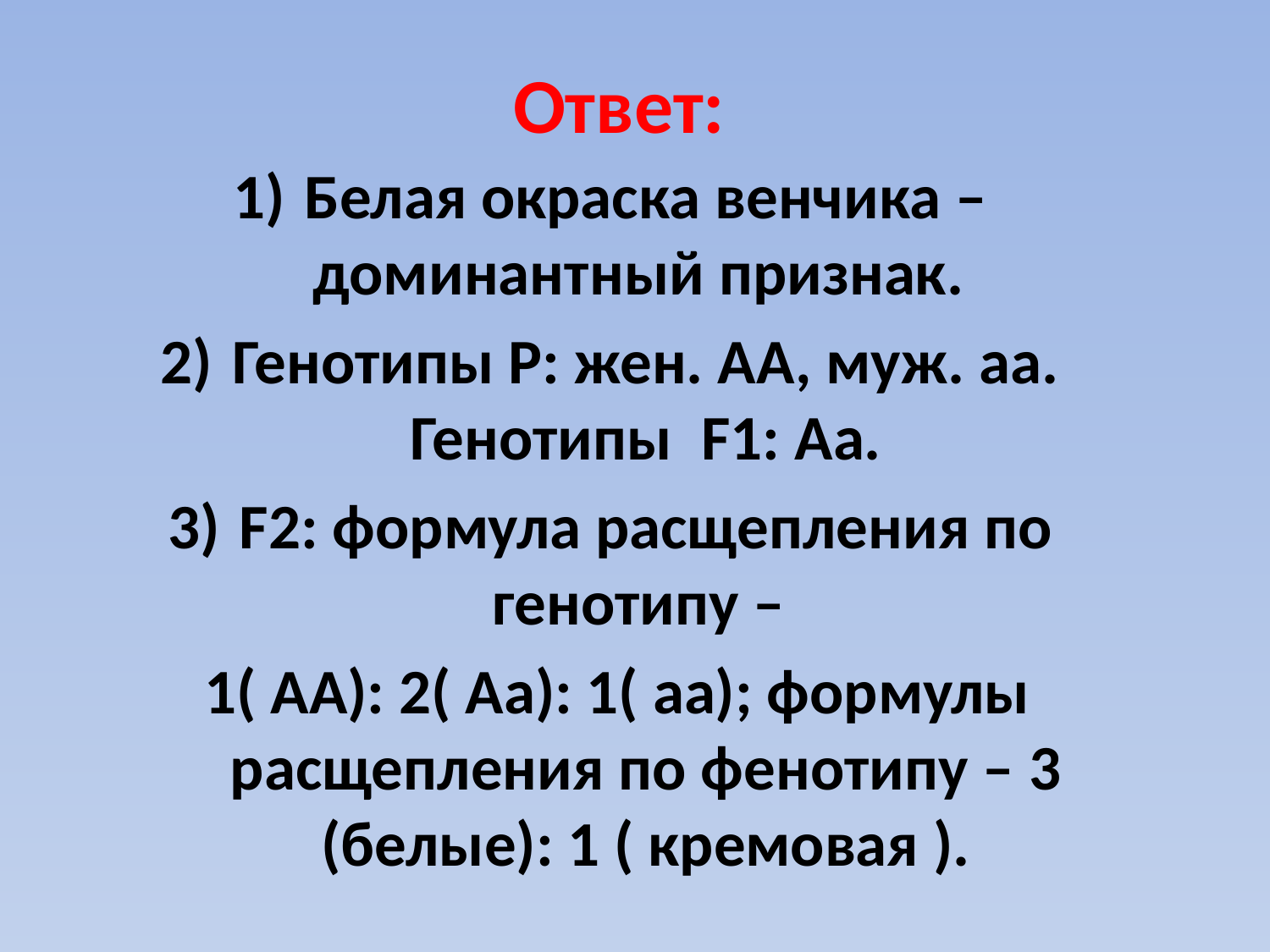

# Ответ:
Белая окраска венчика – доминантный признак.
Генотипы Р: жен. АА, муж. аа. Генотипы  F1: Аа.
F2: формула расщепления по генотипу –
 1( АА): 2( Аа): 1( аа); формулы расщепления по фенотипу – 3 (белые): 1 ( кремовая ).